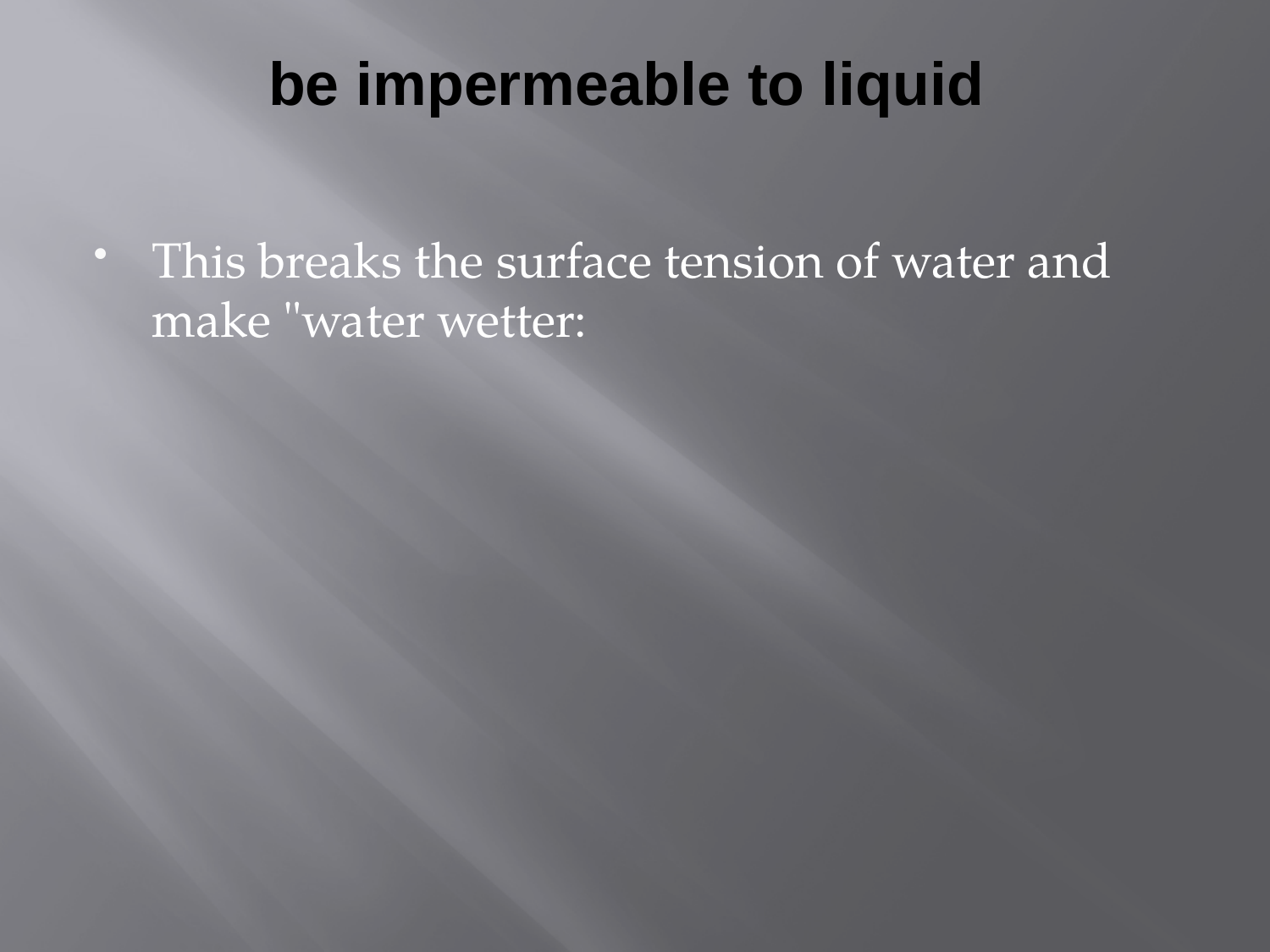

# be impermeable to liquid
This breaks the surface tension of water and make "water wetter: